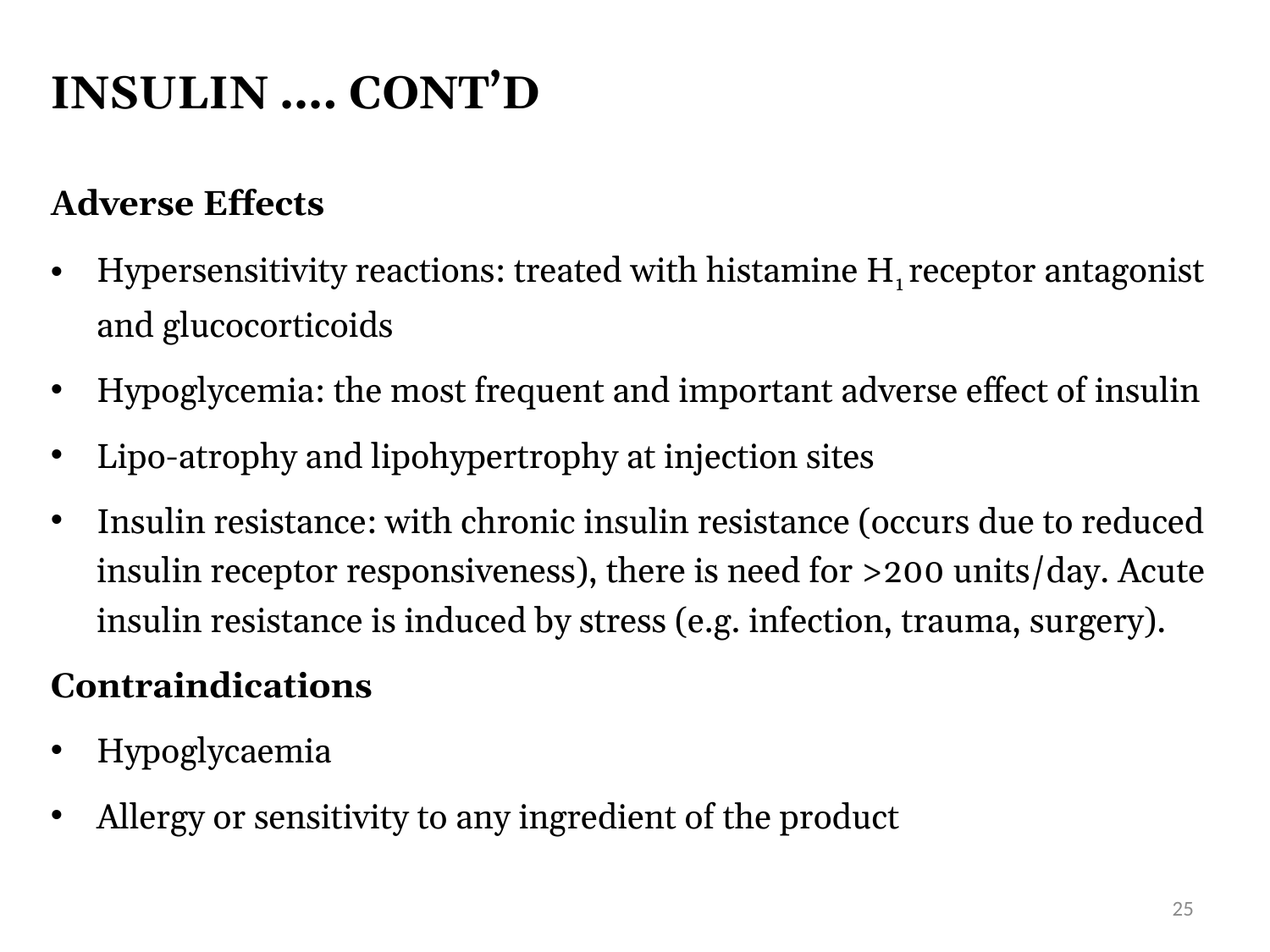

# Insulin …. CONT’D
Adverse Effects
Hypersensitivity reactions: treated with histamine H1 receptor antagonist and glucocorticoids
Hypoglycemia: the most frequent and important adverse effect of insulin
Lipo-atrophy and lipohypertrophy at injection sites
Insulin resistance: with chronic insulin resistance (occurs due to reduced insulin receptor responsiveness), there is need for >200 units/day. Acute insulin resistance is induced by stress (e.g. infection, trauma, surgery).
Contraindications
Hypoglycaemia
Allergy or sensitivity to any ingredient of the product

25